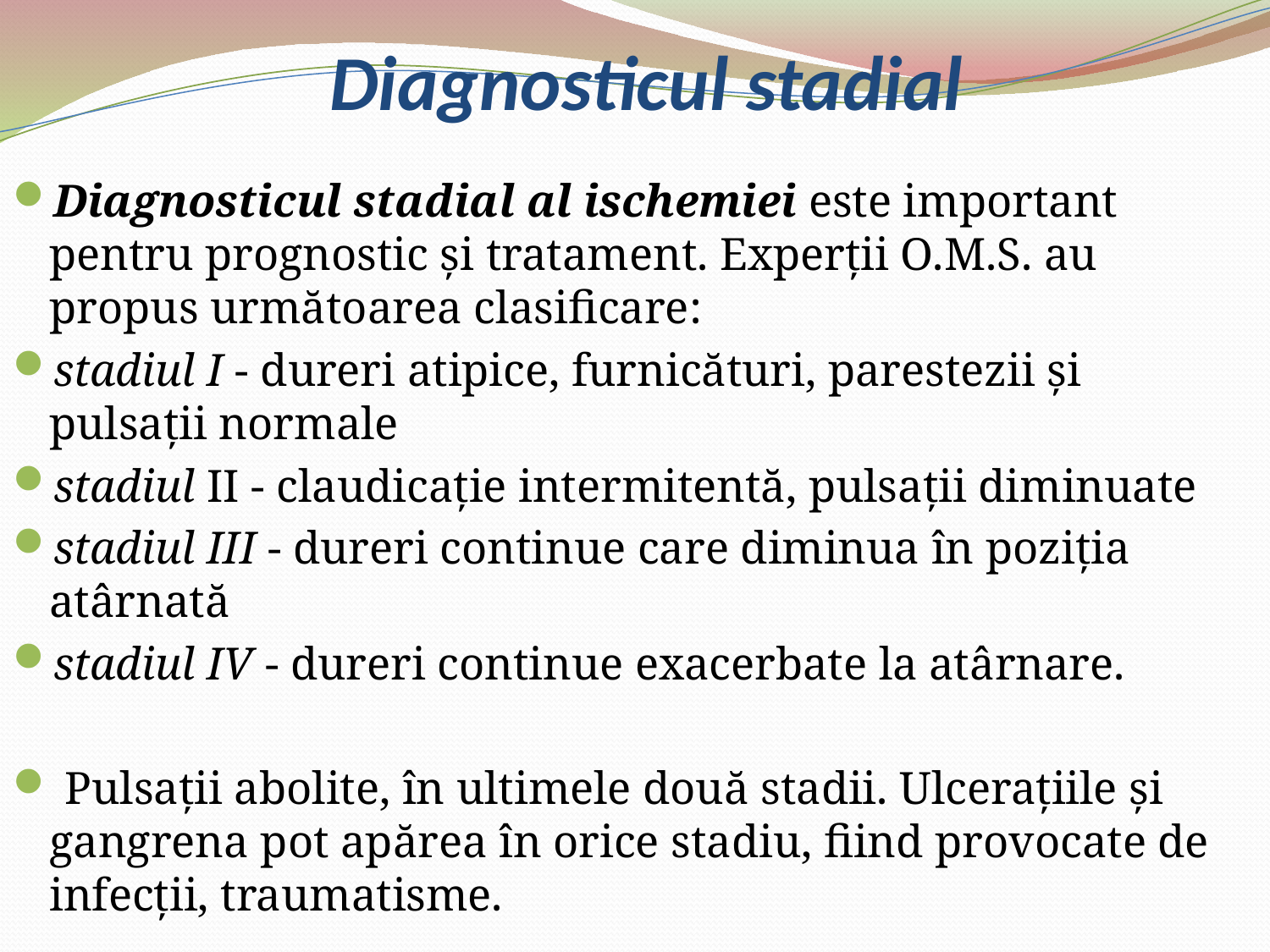

# Diagnosticul stadial
Diagnosticul stadial al ischemiei este important pentru prognostic şi tratament. Experţii O.M.S. au propus următoarea clasificare:
stadiul I - dureri atipice, furnicături, parestezii şi pulsaţii normale
stadiul II - claudicaţie intermitentă, pulsaţii diminuate
stadiul III - dureri continue care diminua în poziţia atârnată
stadiul IV - dureri continue exacerbate la atârnare.

 Pulsaţii abolite, în ultimele două stadii. Ulceraţiile şi gangrena pot apărea în orice stadiu, fiind provocate de infecţii, traumatisme.